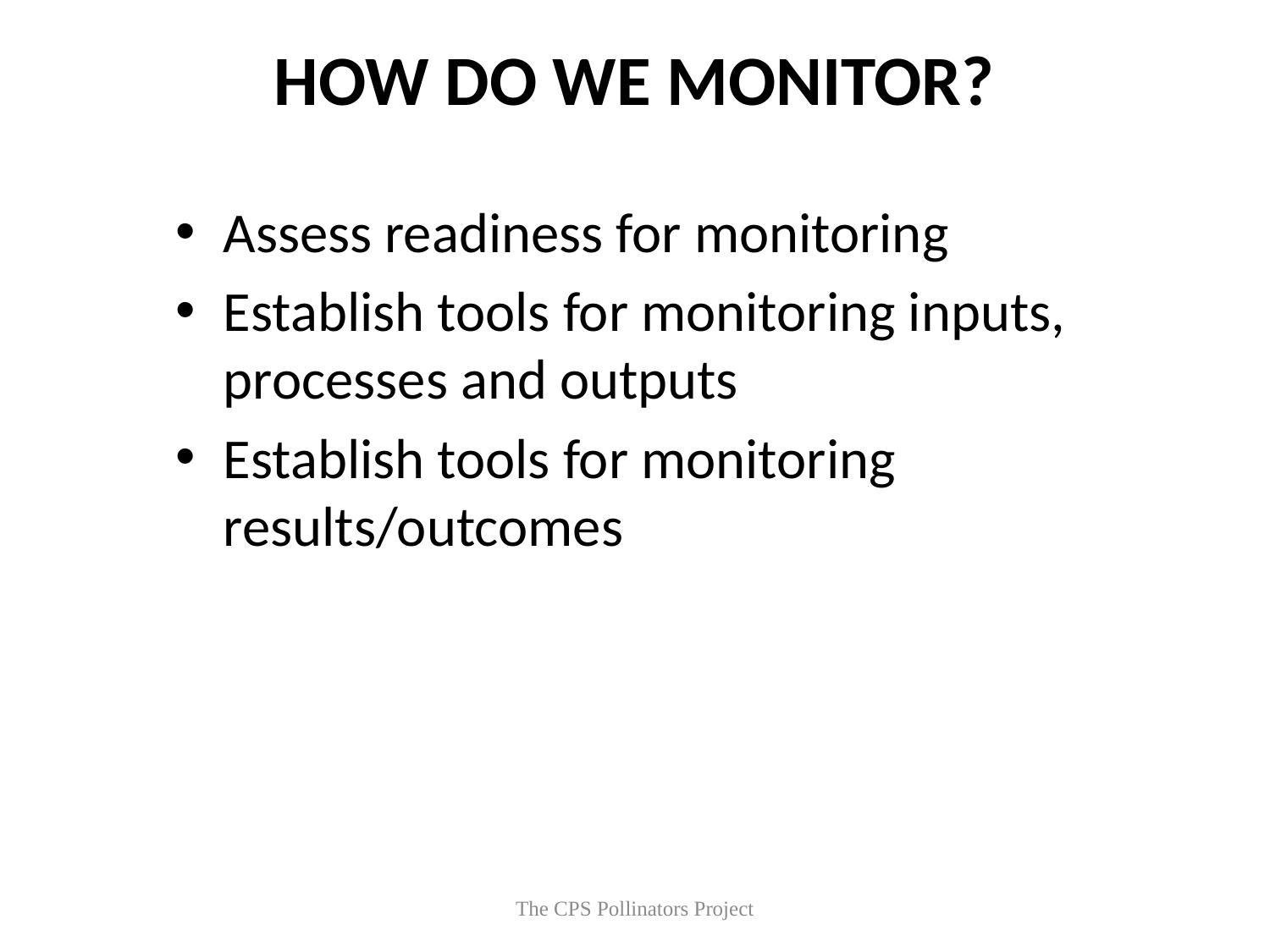

HOW DO WE MONITOR?
Assess readiness for monitoring
Establish tools for monitoring inputs, processes and outputs
Establish tools for monitoring results/outcomes

The CPS Pollinators Project